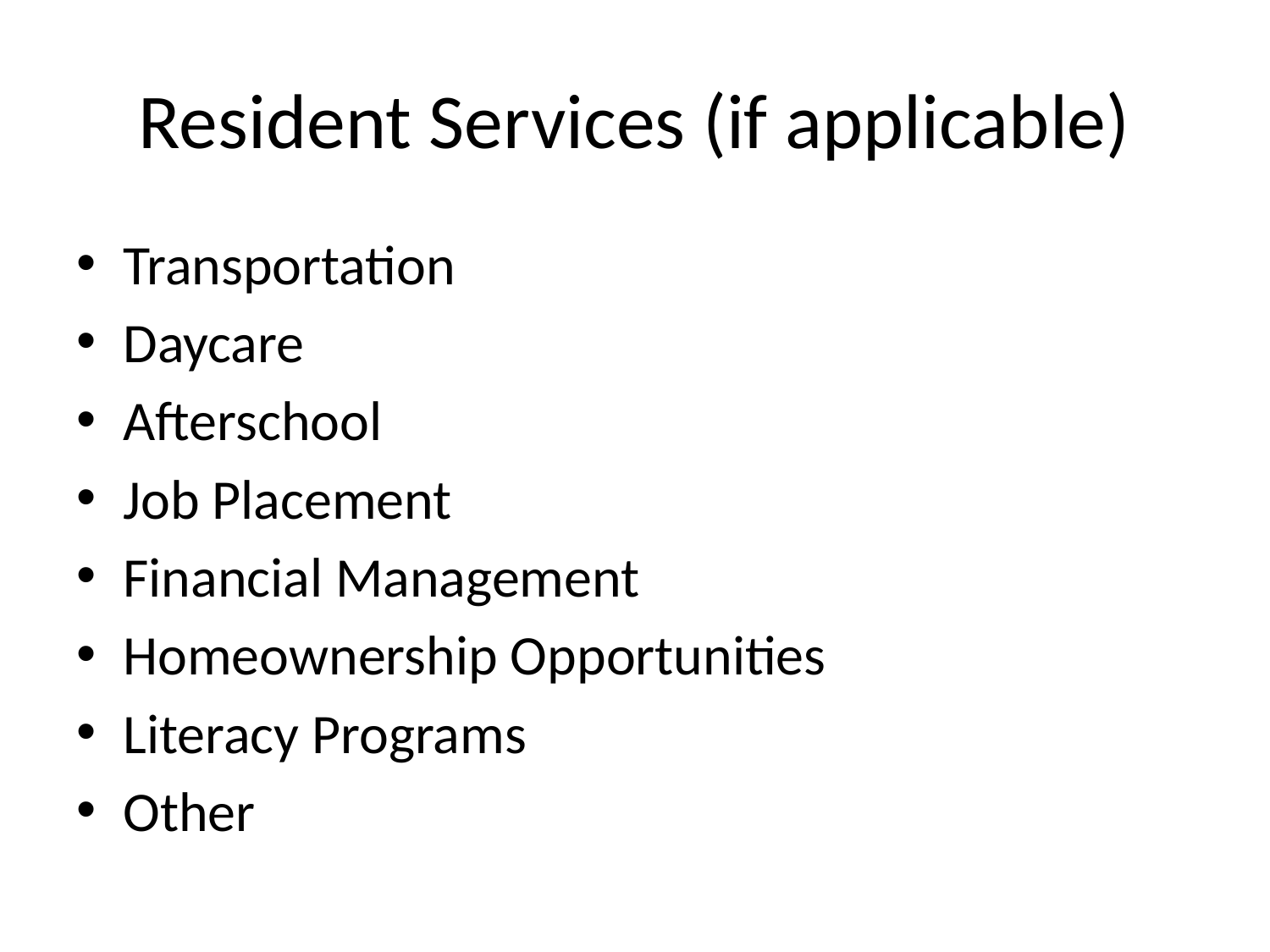

# Resident Services (if applicable)
Transportation
Daycare
Afterschool
Job Placement
Financial Management
Homeownership Opportunities
Literacy Programs
Other